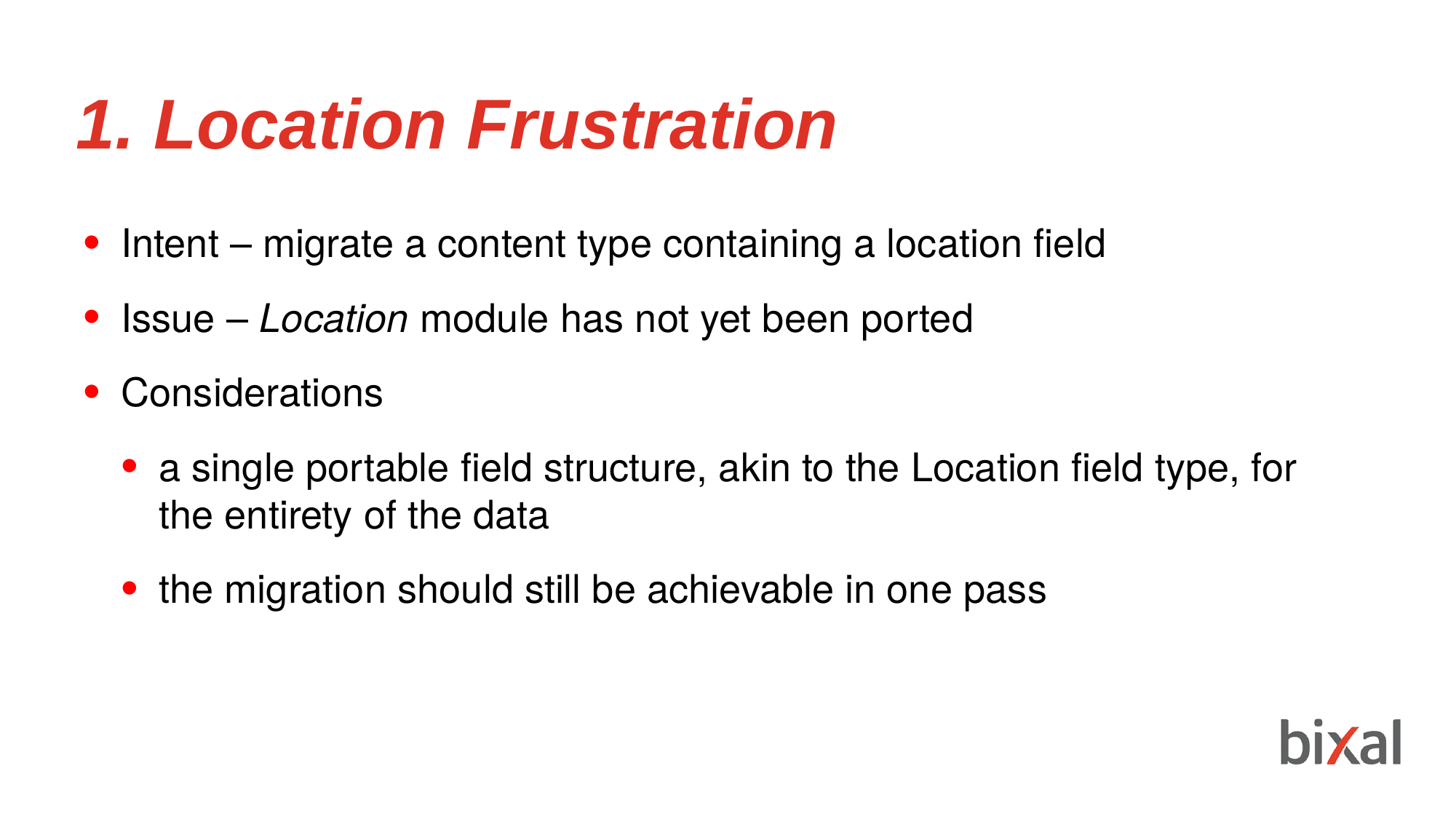

1. Location Frustration
Intent – migrate a content type containing a location field
Issue – Location module has not yet been ported
Considerations
a single portable field structure, akin to the Location field type, for the entirety of the data
the migration should still be achievable in one pass